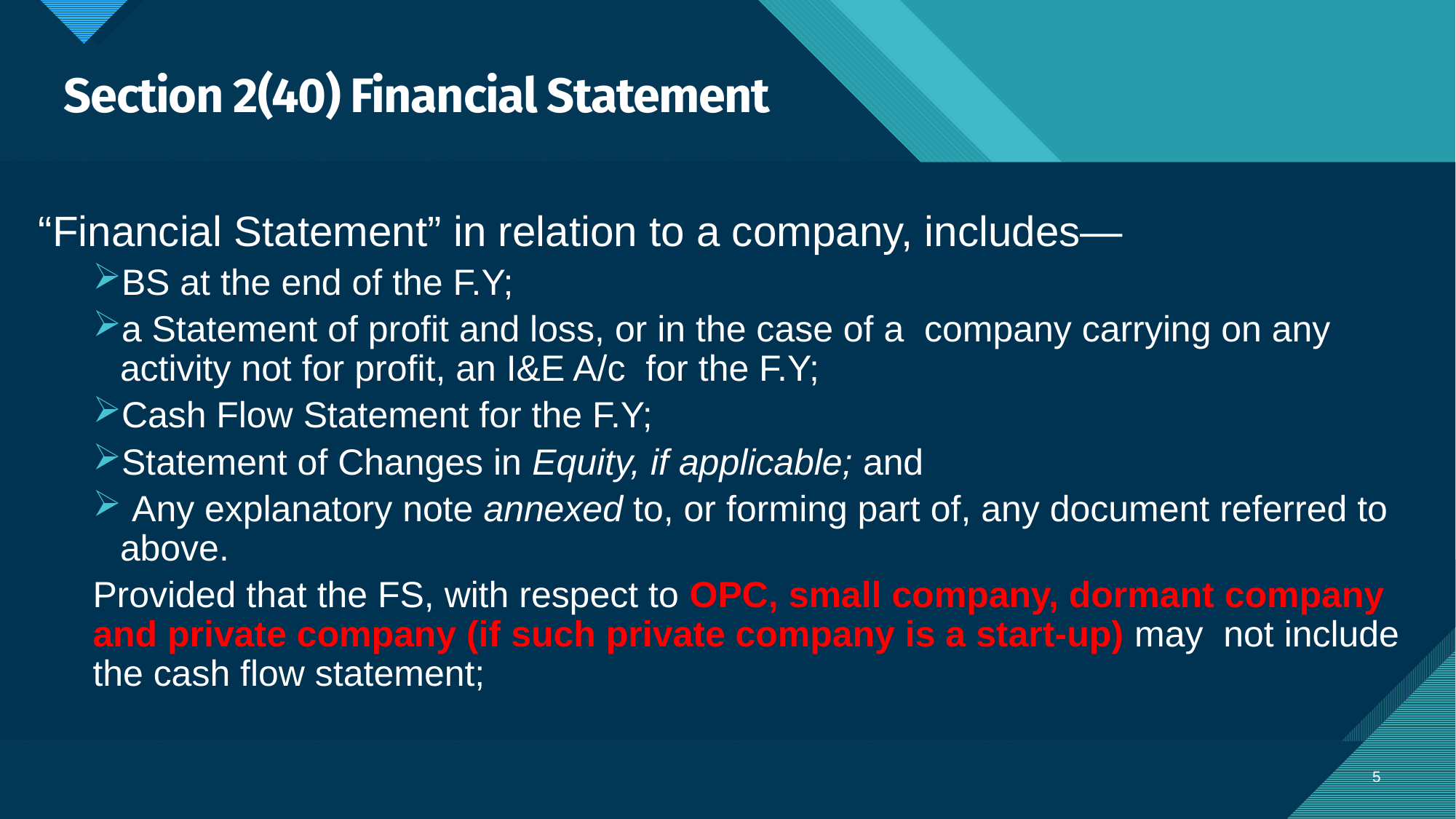

# Section 2(40) Financial Statement
“Financial Statement” in relation to a company, includes—
BS at the end of the F.Y;
a Statement of profit and loss, or in the case of a  company carrying on any activity not for profit, an I&E A/c  for the F.Y;
Cash Flow Statement for the F.Y;
Statement of Changes in Equity, if applicable; and
 Any explanatory note annexed to, or forming part of, any document referred to above.
Provided that the FS, with respect to OPC, small company, dormant company and private company (if such private company is a start-up) may  not include the cash flow statement;
5